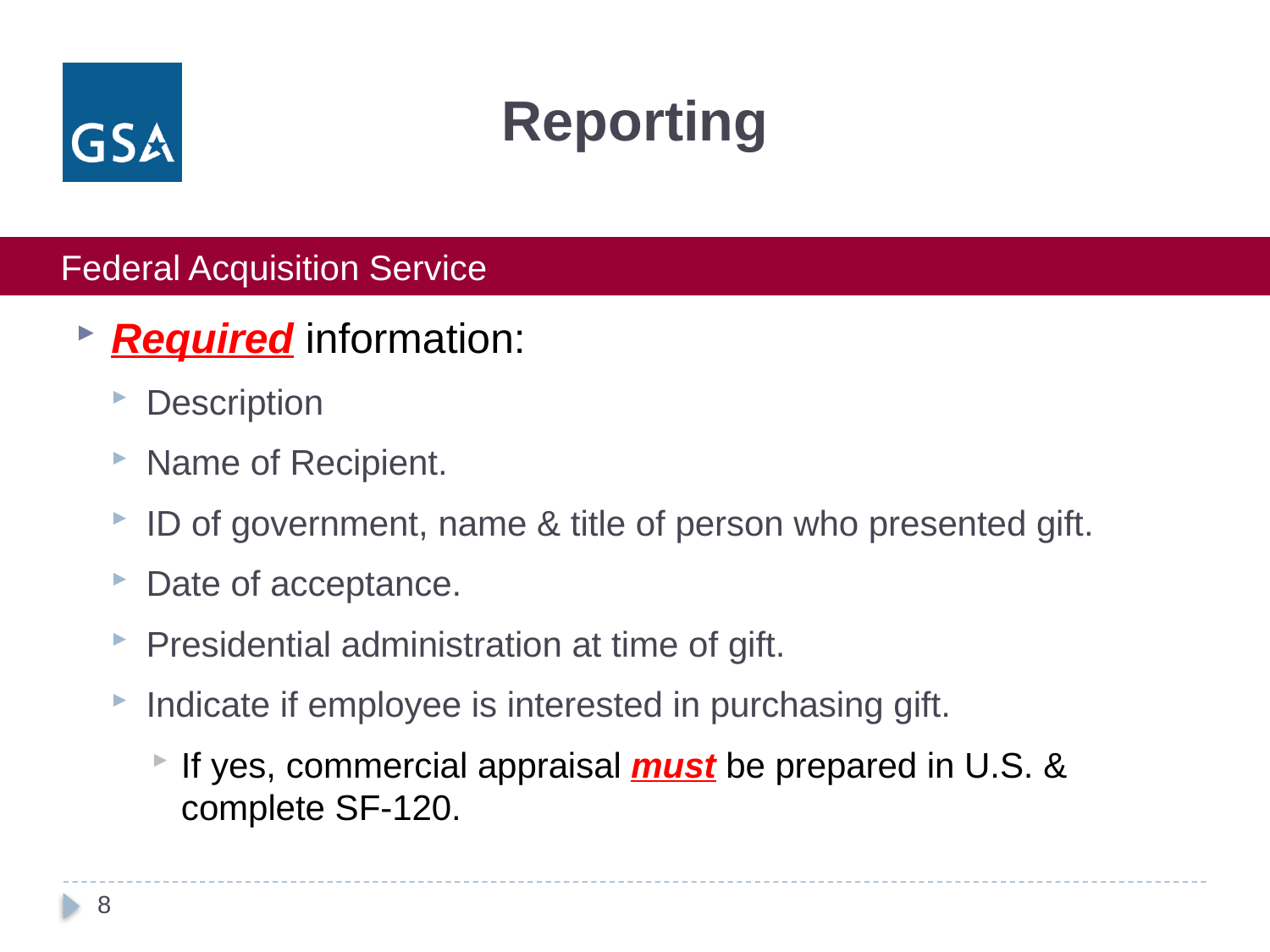

# Reporting

Required information:
Description
Name of Recipient.
ID of government, name & title of person who presented gift.
Date of acceptance.
Presidential administration at time of gift.
Indicate if employee is interested in purchasing gift.
If yes, commercial appraisal must be prepared in U.S. & complete SF-120.

8